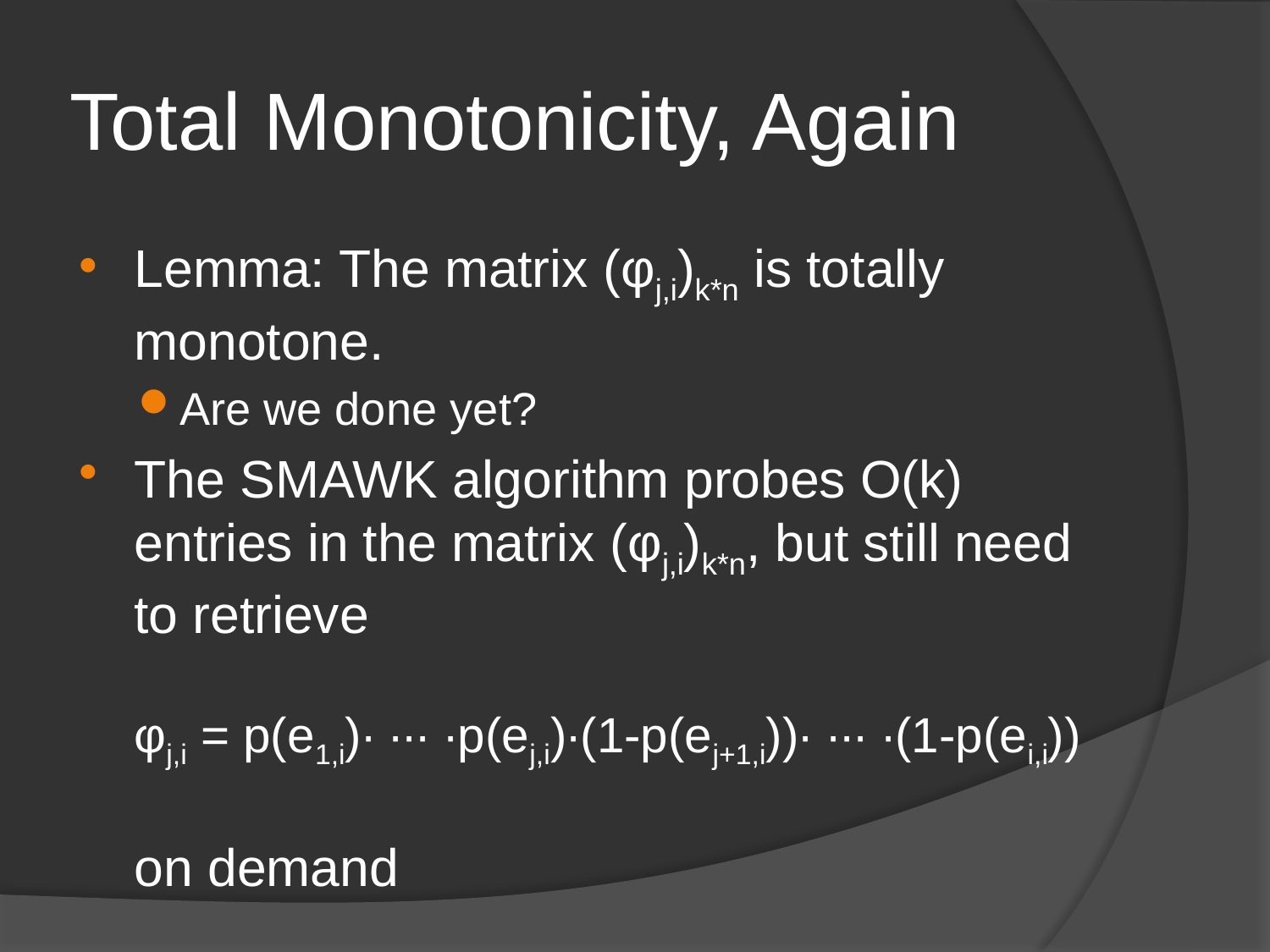

# Total Monotonicity, Again
Lemma: The matrix (φj,i)k*n is totally monotone.
Are we done yet?
The SMAWK algorithm probes O(k) entries in the matrix (φj,i)k*n, but still need to retrieve
φj,i = p(e1,i)∙ ∙∙∙ ∙p(ej,i)∙(1-p(ej+1,i))∙ ∙∙∙ ∙(1-p(ei,i))
on demand